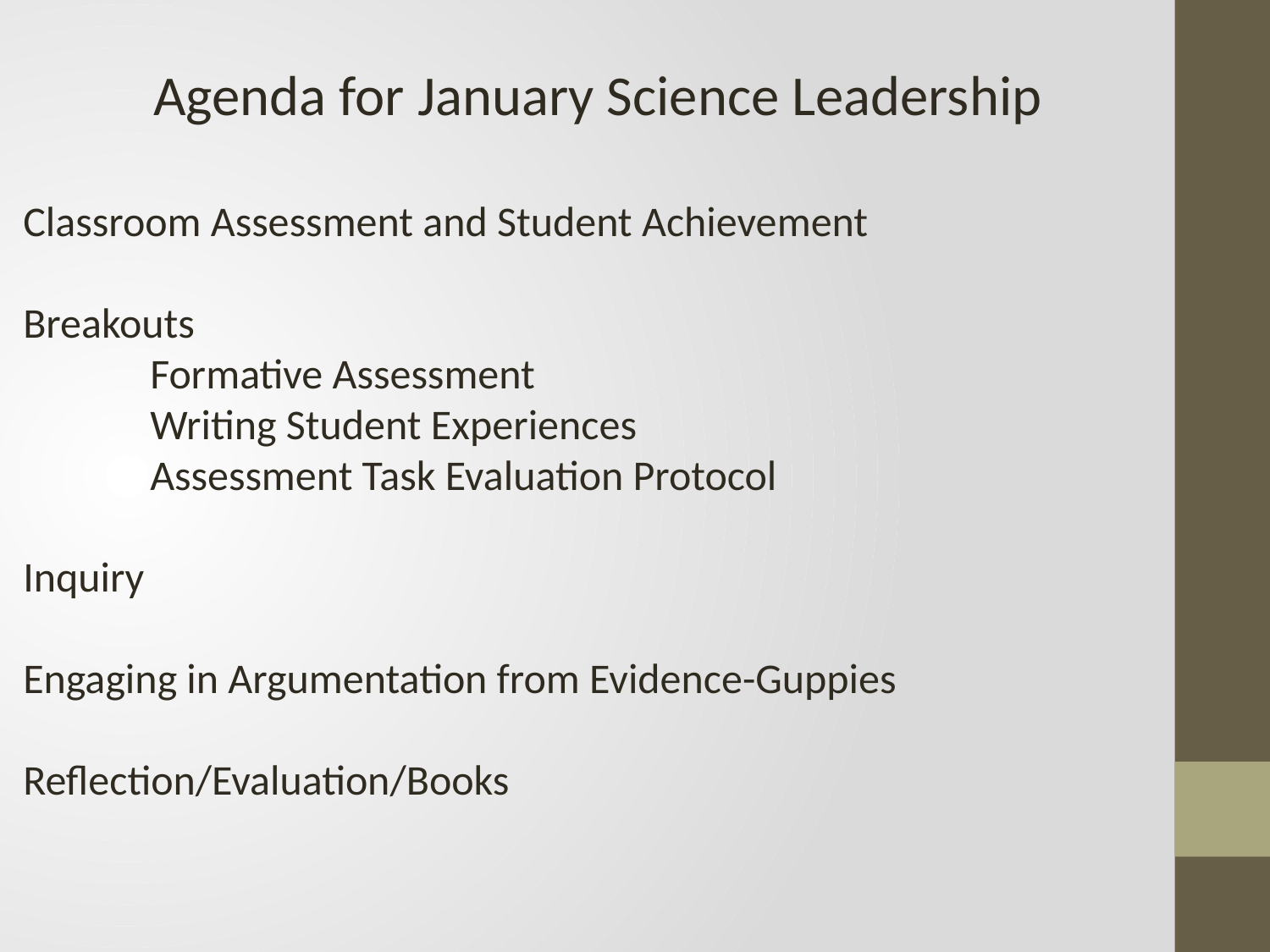

Agenda for January Science Leadership

Classroom Assessment and Student Achievement

Breakouts
	Formative Assessment
	Writing Student Experiences
	Assessment Task Evaluation Protocol

Inquiry

Engaging in Argumentation from Evidence-Guppies

Reflection/Evaluation/Books